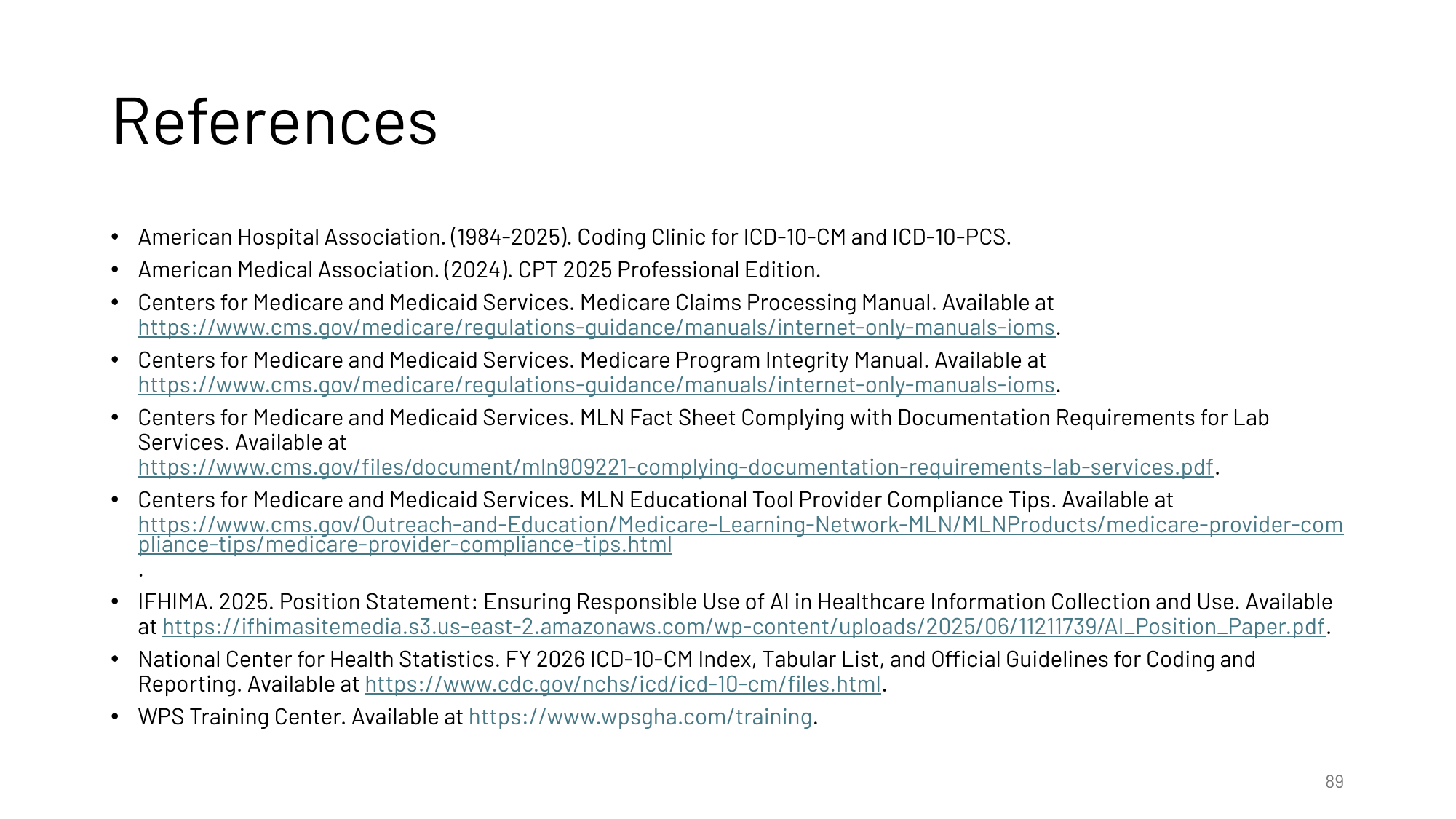

# References
American Hospital Association. (1984-2025). Coding Clinic for ICD-10-CM and ICD-10-PCS.
American Medical Association. (2024). CPT 2025 Professional Edition.
Centers for Medicare and Medicaid Services. Medicare Claims Processing Manual. Available at https://www.cms.gov/medicare/regulations-guidance/manuals/internet-only-manuals-ioms.
Centers for Medicare and Medicaid Services. Medicare Program Integrity Manual. Available at  https://www.cms.gov/medicare/regulations-guidance/manuals/internet-only-manuals-ioms.
Centers for Medicare and Medicaid Services. MLN Fact Sheet Complying with Documentation Requirements for Lab Services. Available at https://www.cms.gov/files/document/mln909221-complying-documentation-requirements-lab-services.pdf.
Centers for Medicare and Medicaid Services. MLN Educational Tool Provider Compliance Tips. Available at https://www.cms.gov/Outreach-and-Education/Medicare-Learning-Network-MLN/MLNProducts/medicare-provider-compliance-tips/medicare-provider-compliance-tips.html.
IFHIMA. 2025. Position Statement: Ensuring Responsible Use of AI in Healthcare Information Collection and Use. Available at https://ifhimasitemedia.s3.us-east-2.amazonaws.com/wp-content/uploads/2025/06/11211739/AI_Position_Paper.pdf.
National Center for Health Statistics. FY 2026 ICD-10-CM Index, Tabular List, and Official Guidelines for Coding and Reporting. Available at https://www.cdc.gov/nchs/icd/icd-10-cm/files.html.
WPS Training Center. Available at https://www.wpsgha.com/training.
89